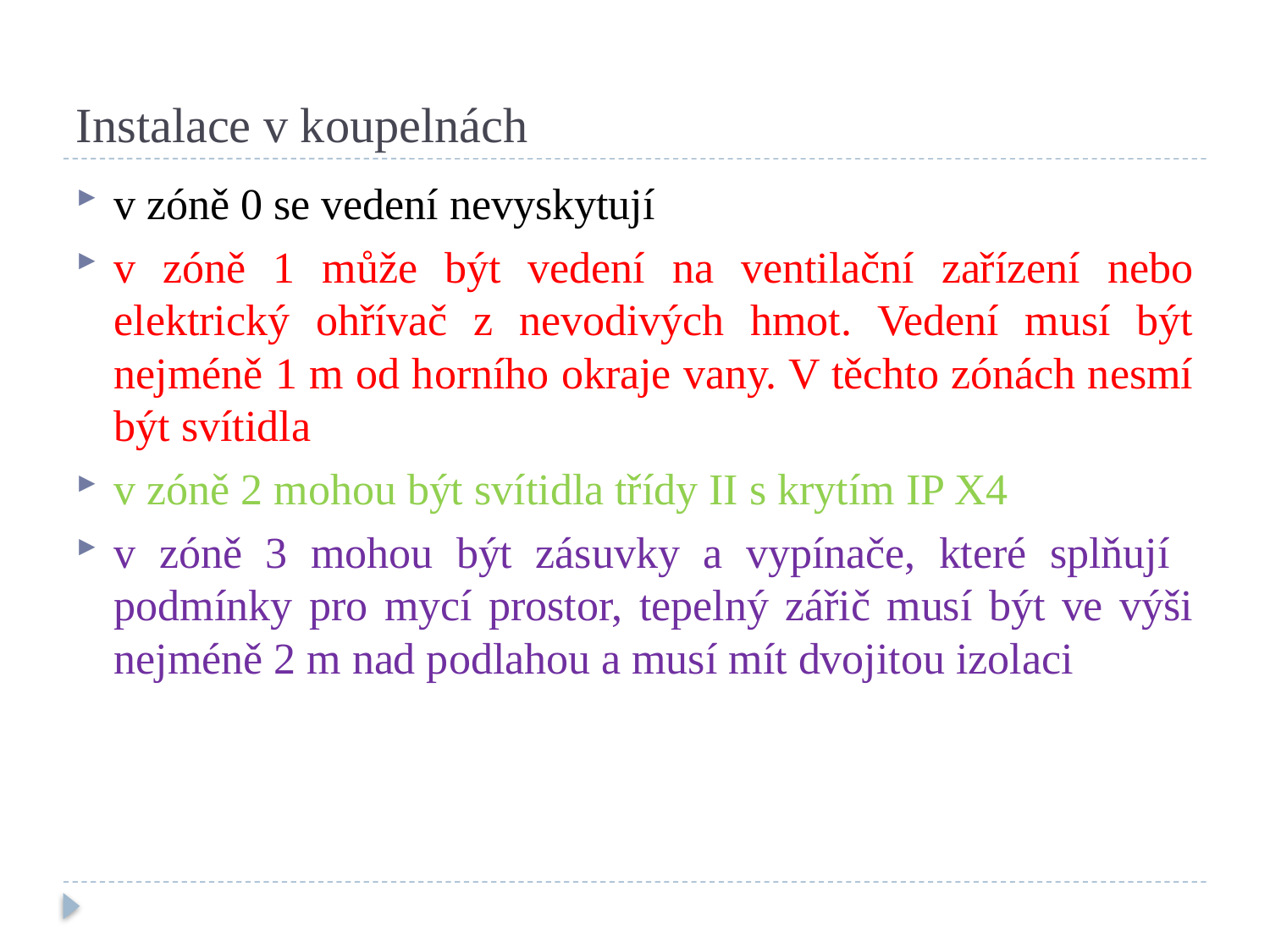

# Instalace v koupelnách
v zóně 0 se vedení nevyskytují
v zóně 1 může být vedení na ventilační zařízení nebo elektrický ohřívač z nevodivých hmot. Vedení musí být nejméně 1 m od horního okraje vany. V těchto zónách nesmí být svítidla
v zóně 2 mohou být svítidla třídy II s krytím IP X4
v zóně 3 mohou být zásuvky a vypínače, které splňují  podmínky pro mycí prostor, tepelný zářič musí být ve výši nejméně 2 m nad podlahou a musí mít dvojitou izolaci